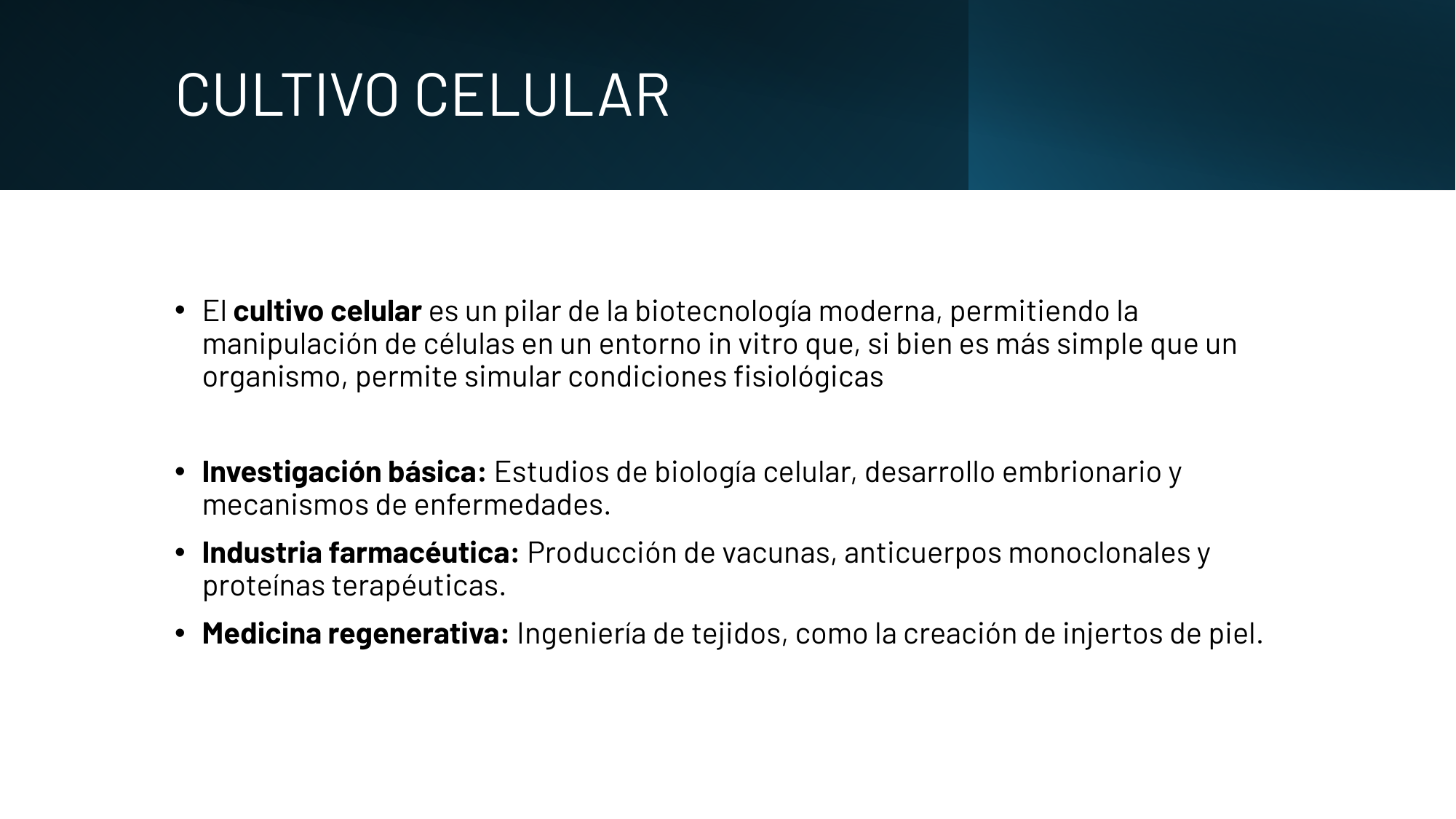

# CULTIVO CELULAR
El cultivo celular es un pilar de la biotecnología moderna, permitiendo la manipulación de células en un entorno in vitro que, si bien es más simple que un organismo, permite simular condiciones fisiológicas

Investigación básica: Estudios de biología celular, desarrollo embrionario y mecanismos de enfermedades.
Industria farmacéutica: Producción de vacunas, anticuerpos monoclonales y proteínas terapéuticas.
Medicina regenerativa: Ingeniería de tejidos, como la creación de injertos de piel.